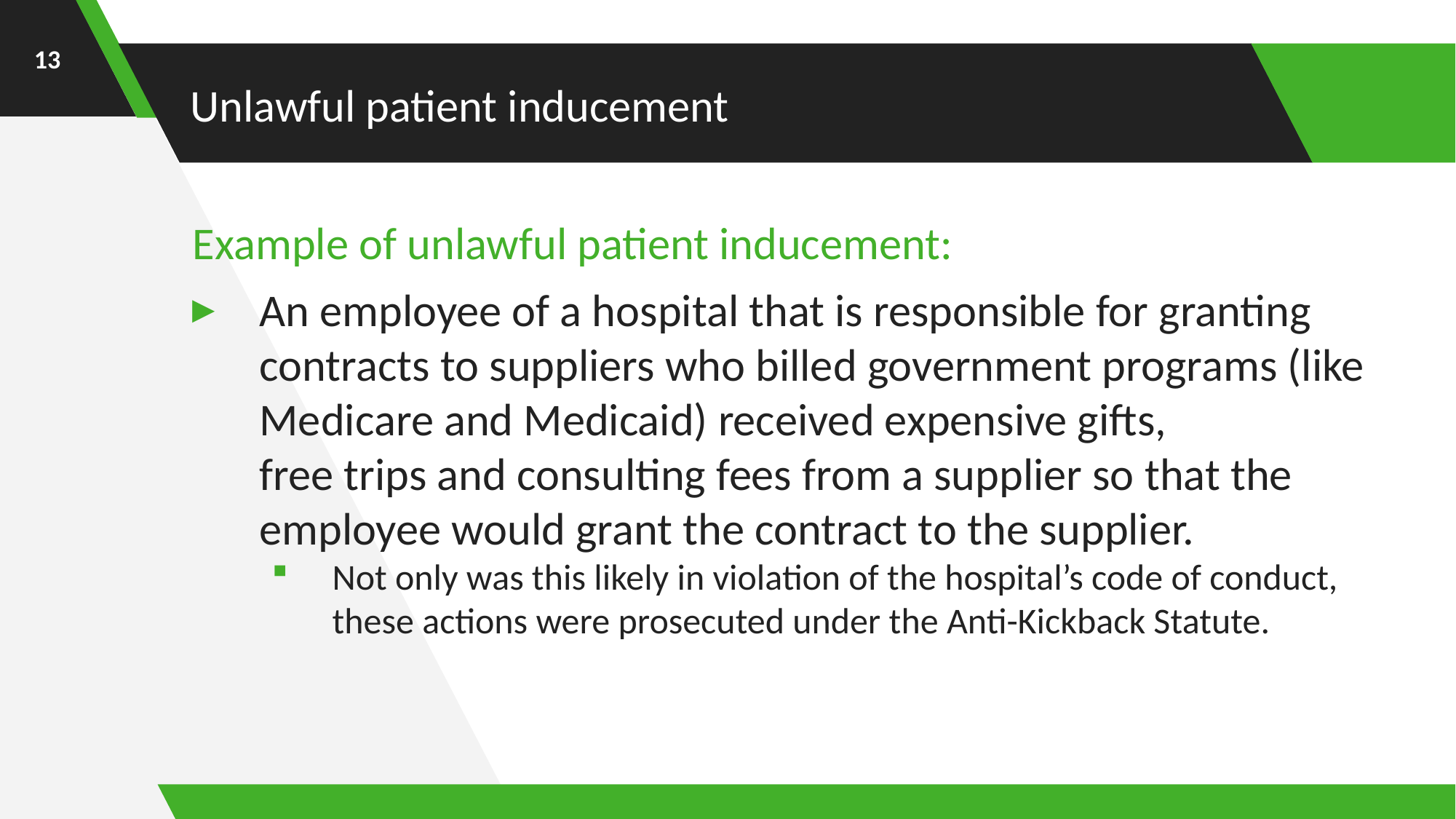

13
# Unlawful patient inducement
Example of unlawful patient inducement:
An employee of a hospital that is responsible for granting contracts to suppliers who billed government programs (like Medicare and Medicaid) received expensive gifts,
free trips and consulting fees from a supplier so that the employee would grant the contract to the supplier.
Not only was this likely in violation of the hospital’s code of conduct, these actions were prosecuted under the Anti-Kickback Statute.